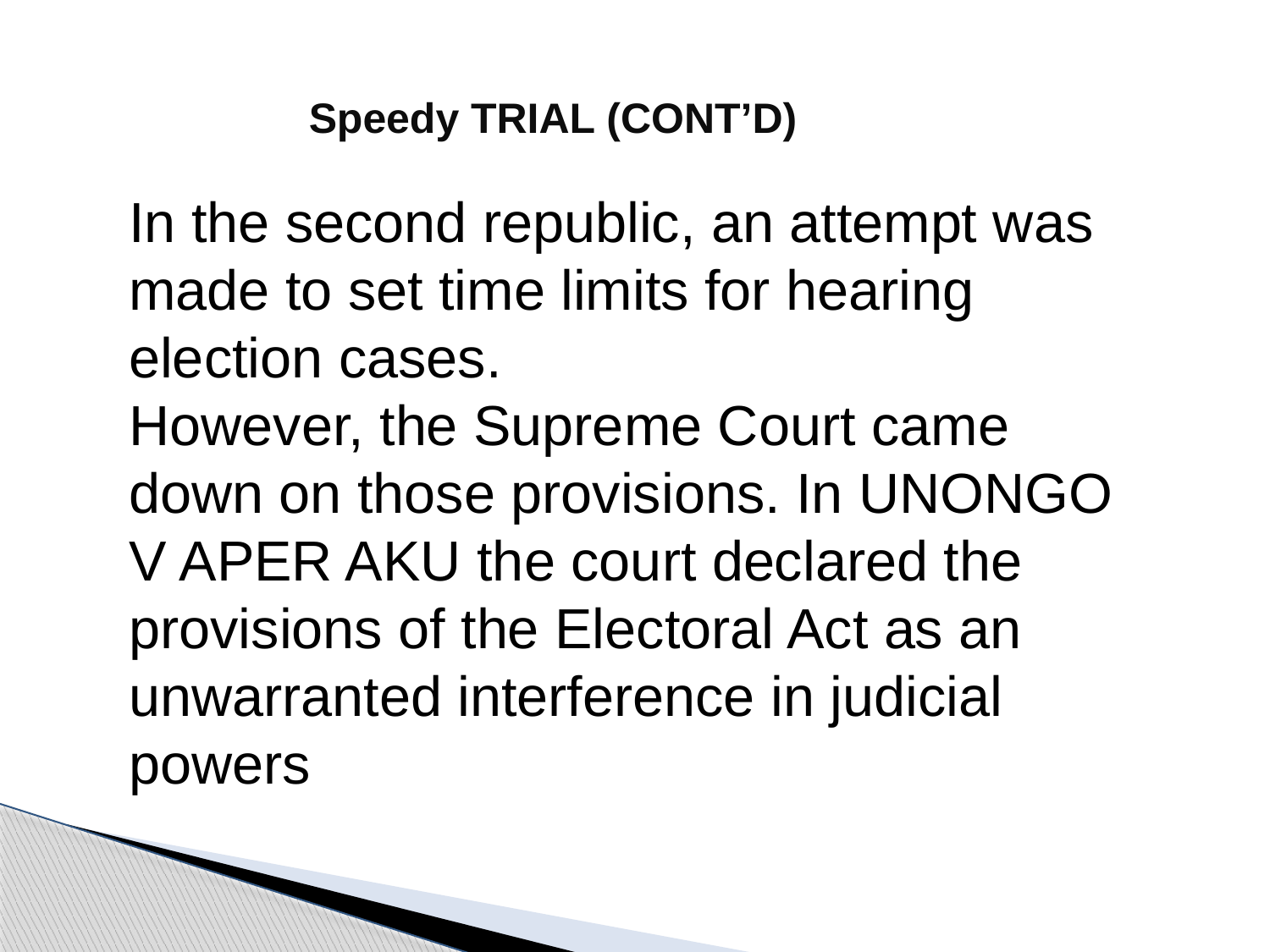

Speedy TRIAL (CONT’D)
In the second republic, an attempt was made to set time limits for hearing election cases.
However, the Supreme Court came down on those provisions. In UNONGO V APER AKU the court declared the provisions of the Electoral Act as an unwarranted interference in judicial powers